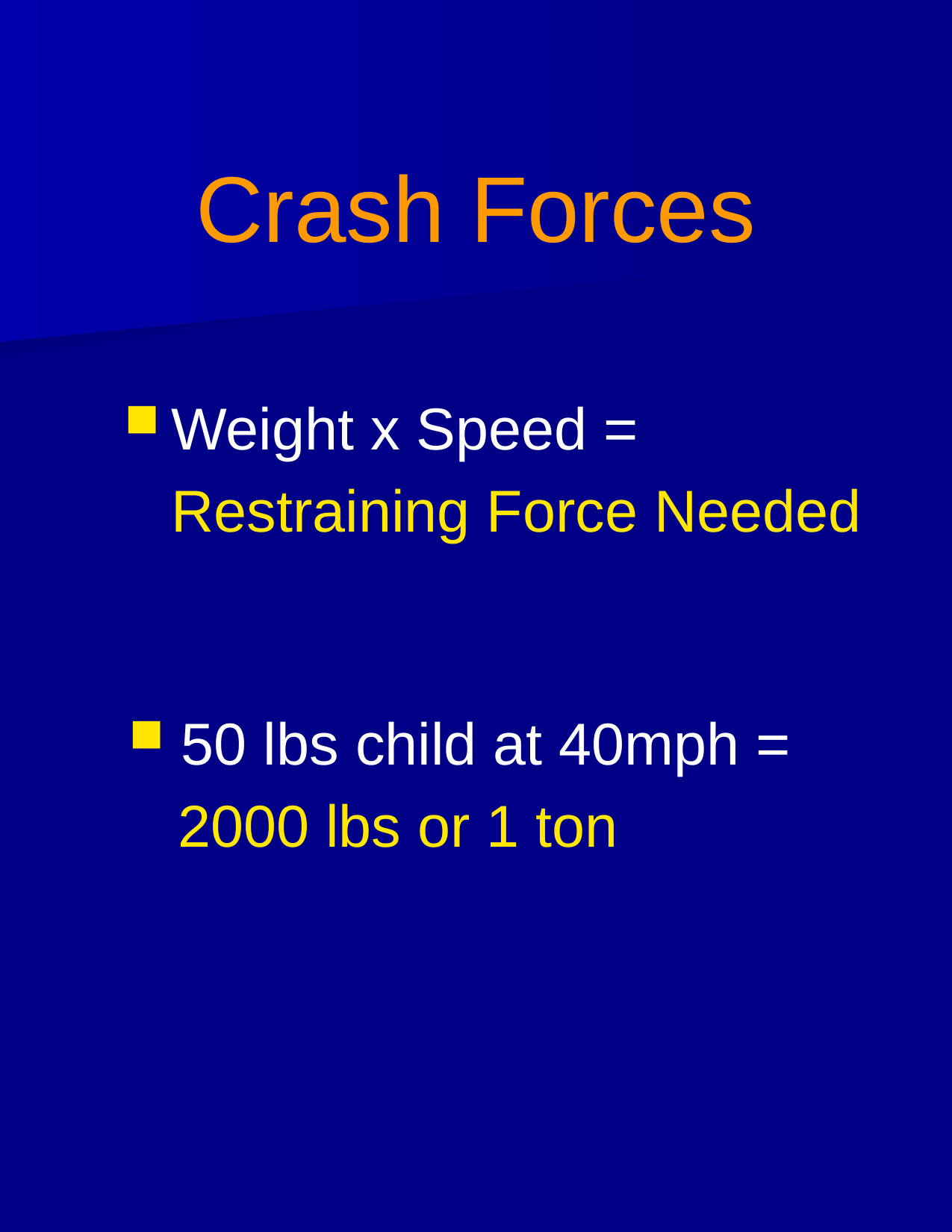

# Crash Forces

Weight x Speed =
	Restraining Force Needed

 50 lbs child at 40mph =
   2000 lbs or 1 ton